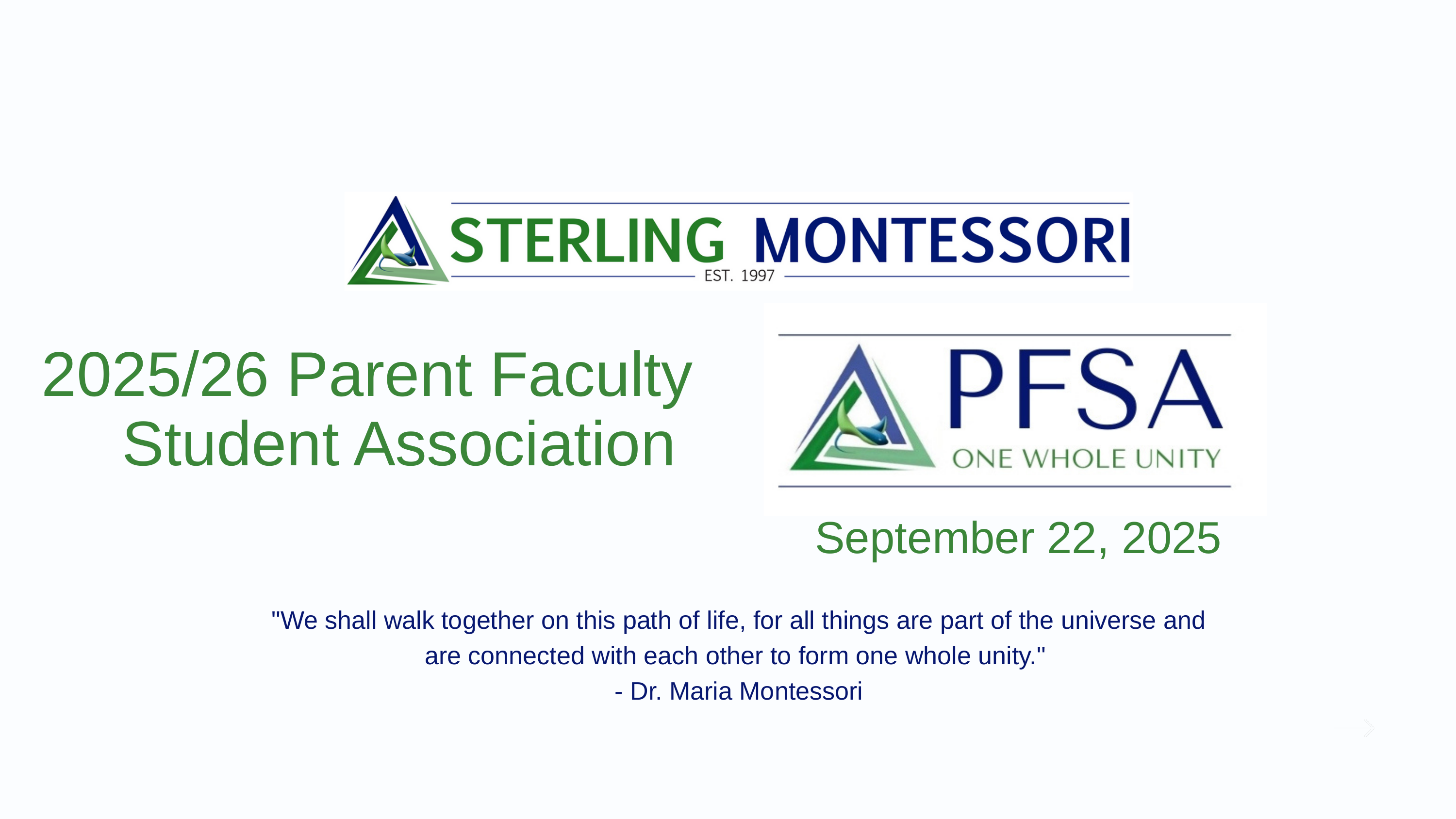

01

2025/26 Parent Faculty Student Association

September 22, 2025

"We shall walk together on this path of life, for all things are part of the universe and are connected with each other to form one whole unity."
- Dr. Maria Montessori